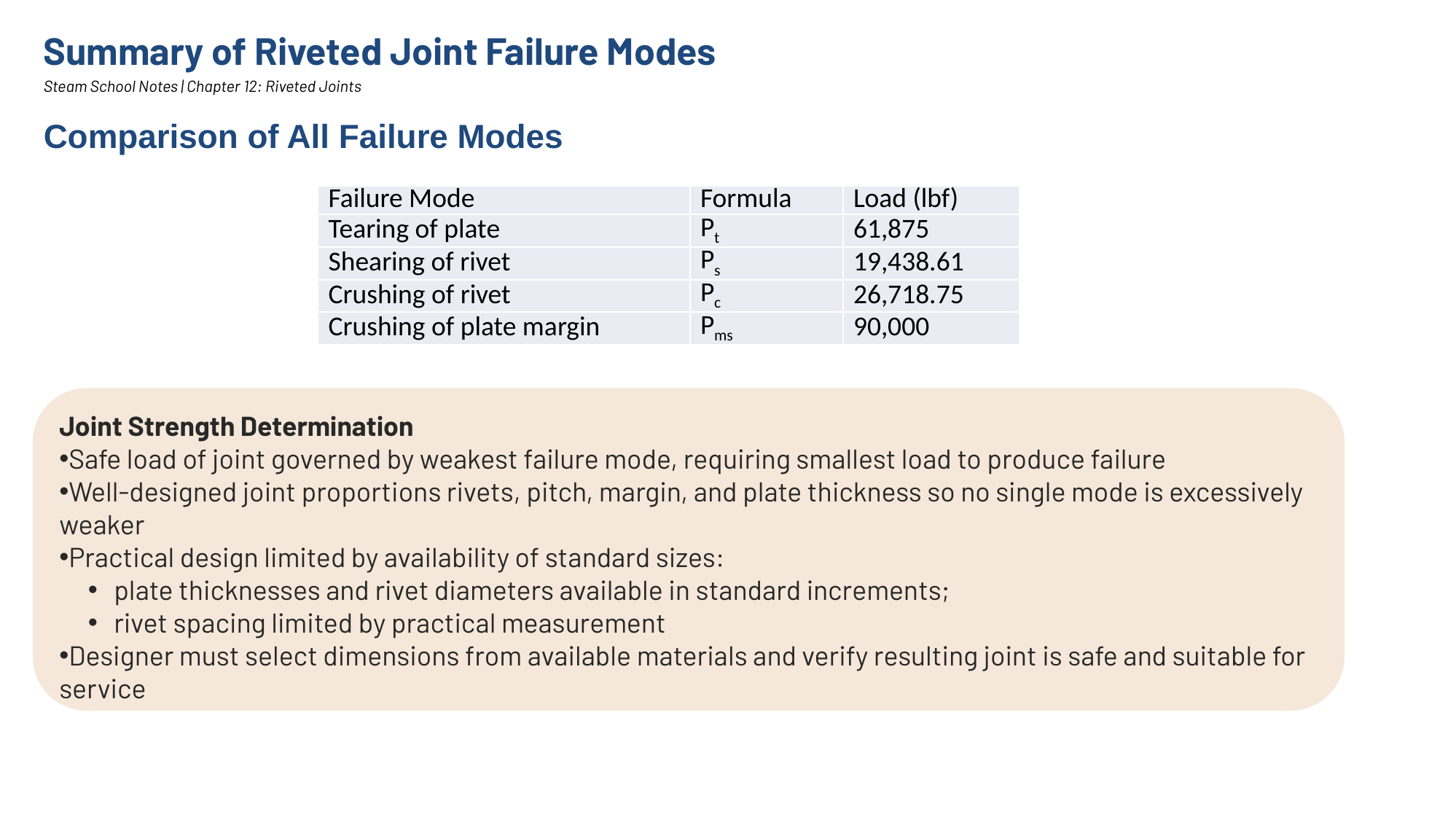

Summary of Riveted Joint Failure Modes
Steam School Notes | Chapter 12: Riveted Joints
Comparison of All Failure Modes
| Failure Mode | Formula | Load (lbf) |
| --- | --- | --- |
| Tearing of plate | Pt | 61,875 |
| Shearing of rivet | Ps | 19,438.61 |
| Crushing of rivet | Pc | 26,718.75 |
| Crushing of plate margin | Pms | 90,000 |
Joint Strength Determination
Safe load of joint governed by weakest failure mode, requiring smallest load to produce failure
Well-designed joint proportions rivets, pitch, margin, and plate thickness so no single mode is excessively weaker
Practical design limited by availability of standard sizes:
plate thicknesses and rivet diameters available in standard increments;
rivet spacing limited by practical measurement
Designer must select dimensions from available materials and verify resulting joint is safe and suitable for service